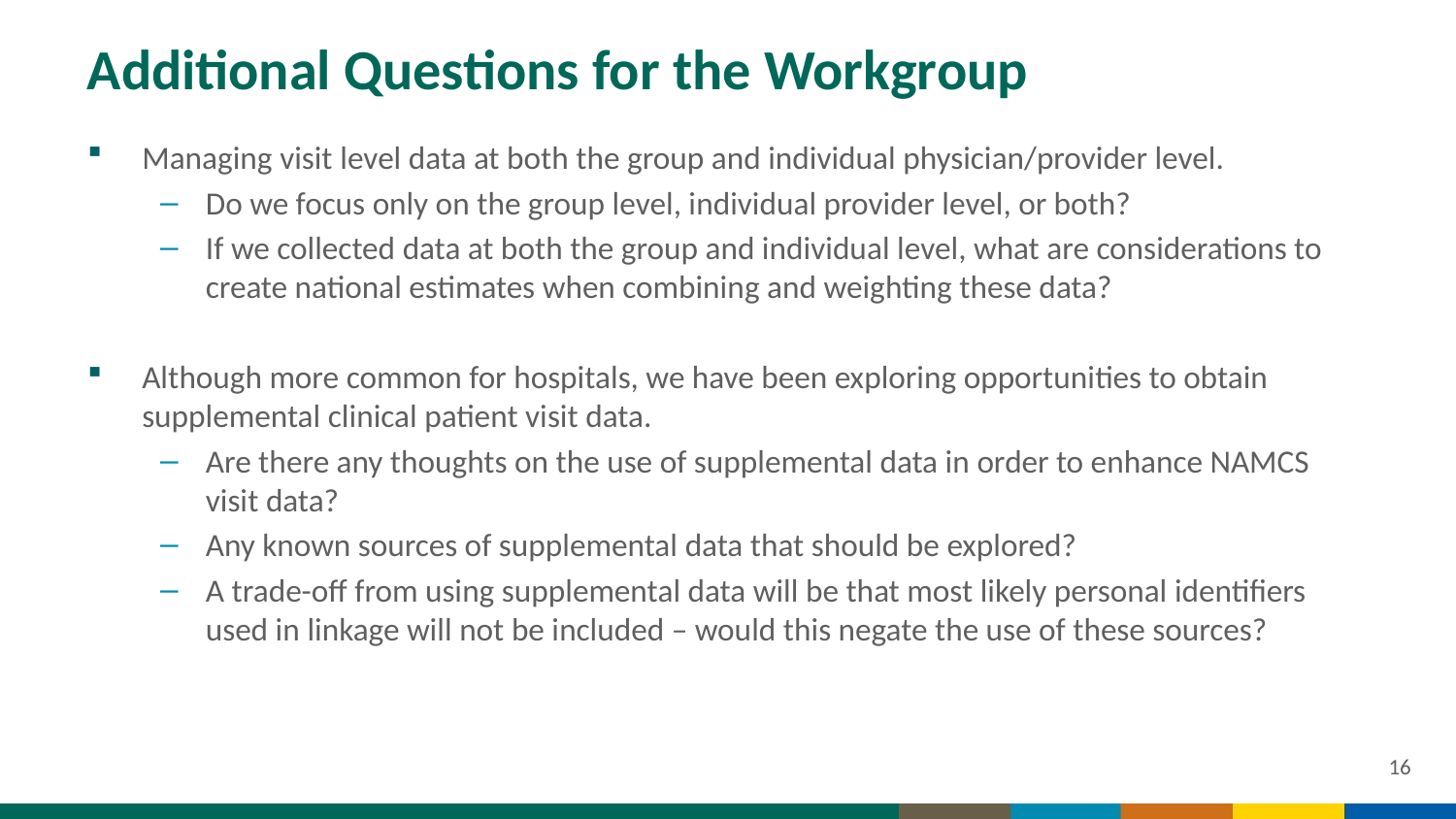

# Additional Questions for the Workgroup
Managing visit level data at both the group and individual physician/provider level.
Do we focus only on the group level, individual provider level, or both?
If we collected data at both the group and individual level, what are considerations to create national estimates when combining and weighting these data?

Although more common for hospitals, we have been exploring opportunities to obtain supplemental clinical patient visit data.
Are there any thoughts on the use of supplemental data in order to enhance NAMCS visit data?
Any known sources of supplemental data that should be explored?
A trade-off from using supplemental data will be that most likely personal identifiers used in linkage will not be included – would this negate the use of these sources?